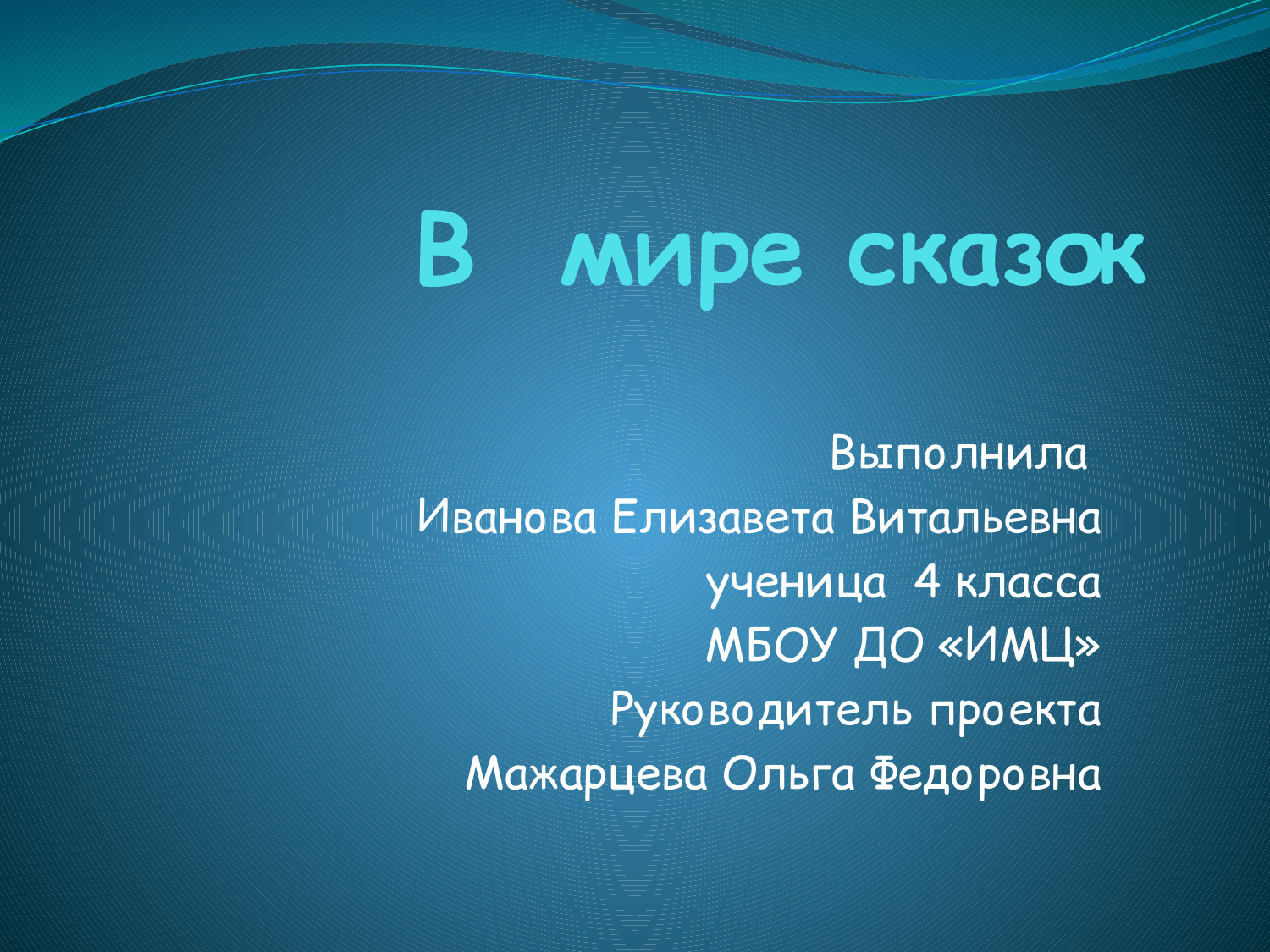

# В  мире сказок
Выполнила
Иванова Елизавета Витальевна
ученица  4 класса
МБОУ ДО «ИМЦ»
Руководитель проекта
Мажарцева Ольга Федоровна